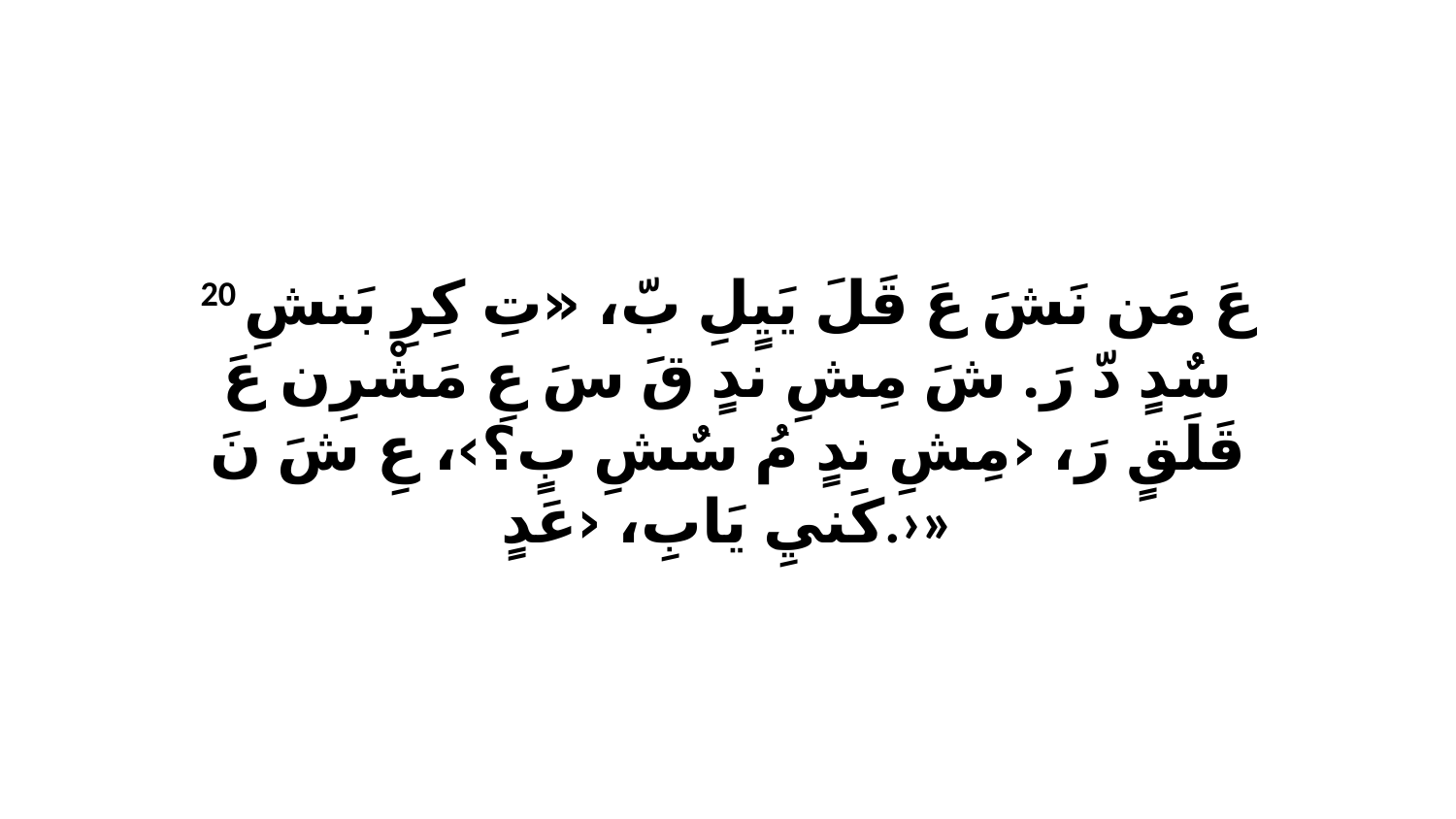

20 عَ مَن نَشَ عَ قَلَ يَيٍلِ بّ، «تِ كِرِ بَنشِ سٌدٍ دّ رَ. شَ مِشِ ندٍ قَ سَ عِ مَشْرِن عَ قَلَقٍ رَ، ‹مِشِ ندٍ مُ سٌشِ بٍ؟›، عِ شَ نَ كَنيِ يَابِ، ‹عَدٍ.›»